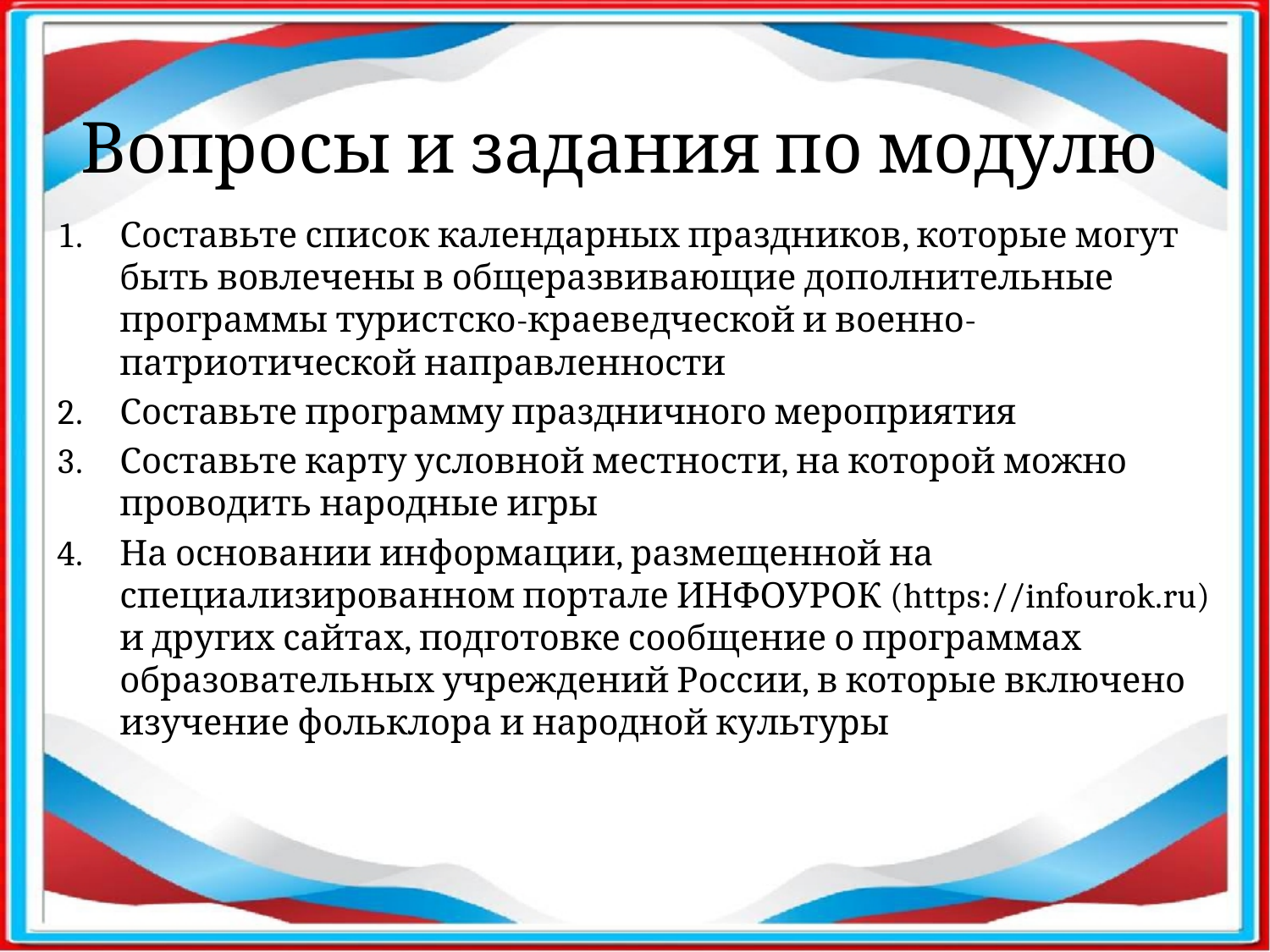

Вопросы и задания по модулю
Составьте список календарных праздников, которые могут быть вовлечены в общеразвивающие дополнительные программы туристско-краеведческой и военно-патриотической направленности
Составьте программу праздничного мероприятия
Составьте карту условной местности, на которой можно проводить народные игры
На основании информации, размещенной на специализированном портале ИНФОУРОК (https://infourok.ru) и других сайтах, подготовке сообщение о программах образовательных учреждений России, в которые включено изучение фольклора и народной культуры